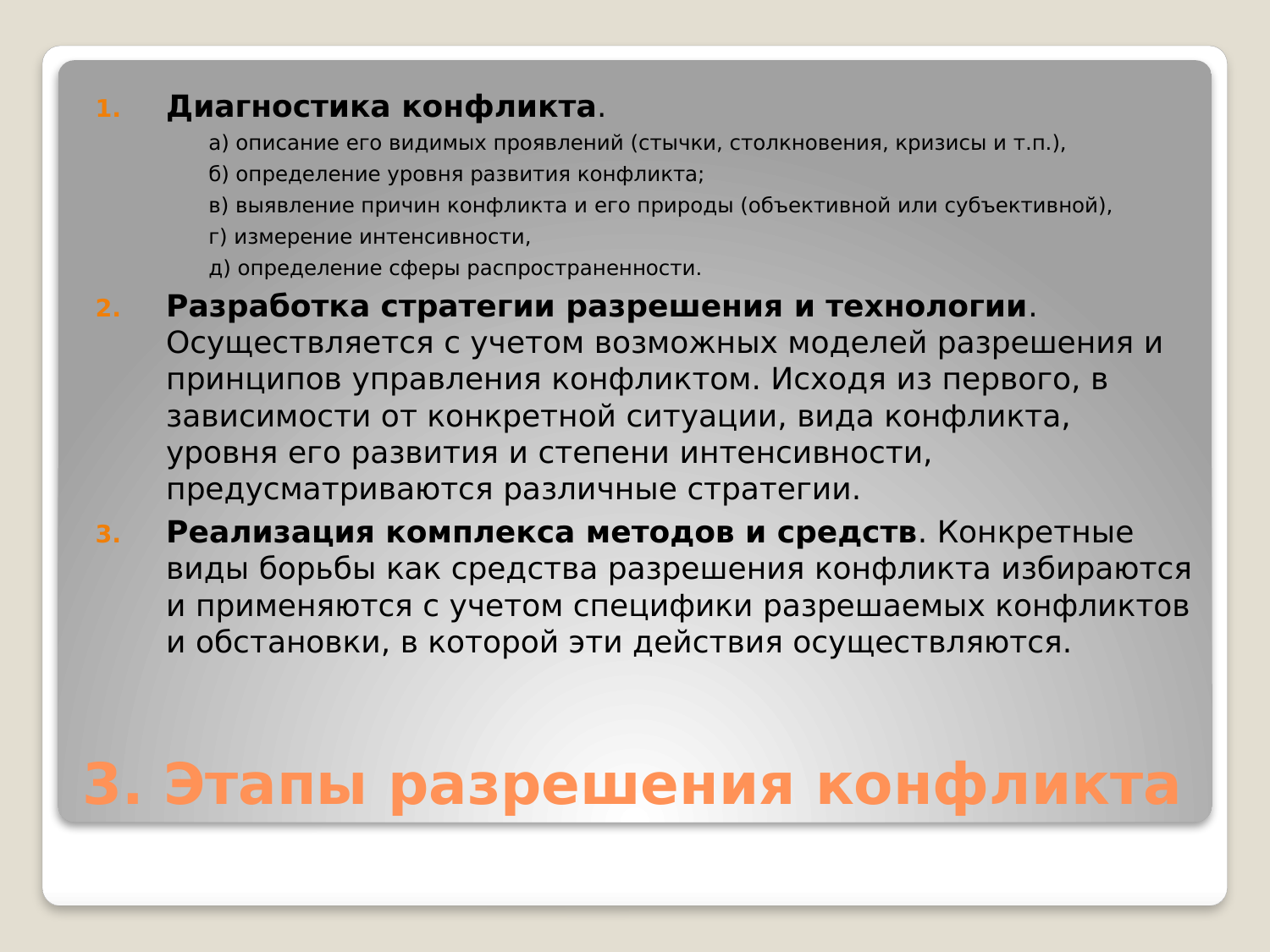

Диагностика конфликта.
а) описание его видимых проявлений (стычки, столкновения, кризисы и т.п.),
б) определение уровня развития конфликта;
в) выявление причин конфликта и его природы (объективной или субъективной),
г) измерение интенсивности,
д) определение сферы распространенности.
Разработка стратегии разрешения и технологии. Осуществляется с учетом возможных моделей разрешения и принципов управления конфликтом. Исходя из первого, в зависимости от конкретной ситуации, вида конфликта, уровня его развития и степени интенсивности, предусматриваются различные стратегии.
Реализация комплекса методов и средств. Конкретные виды борьбы как средства разрешения конфликта избираются и применяются с учетом специфики разрешаемых конфликтов и обстановки, в которой эти действия осуществляются.
# 3. Этапы разрешения конфликта